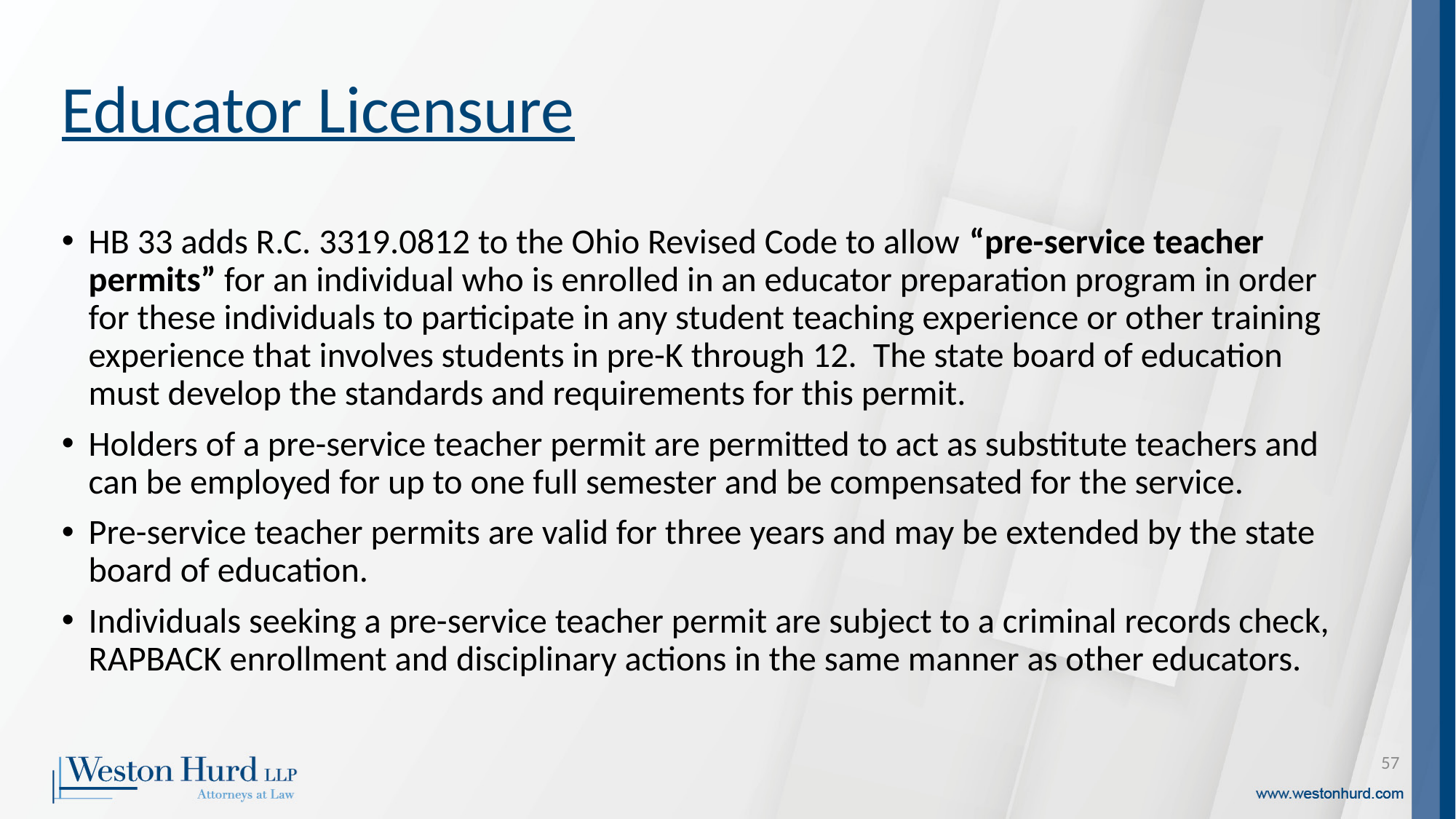

# Educator Licensure
HB 33 adds R.C. 3319.0812 to the Ohio Revised Code to allow “pre-service teacher permits” for an individual who is enrolled in an educator preparation program in order for these individuals to participate in any student teaching experience or other training experience that involves students in pre-K through 12.  The state board of education must develop the standards and requirements for this permit.
Holders of a pre-service teacher permit are permitted to act as substitute teachers and can be employed for up to one full semester and be compensated for the service.
Pre-service teacher permits are valid for three years and may be extended by the state board of education.
Individuals seeking a pre-service teacher permit are subject to a criminal records check, RAPBACK enrollment and disciplinary actions in the same manner as other educators.
57